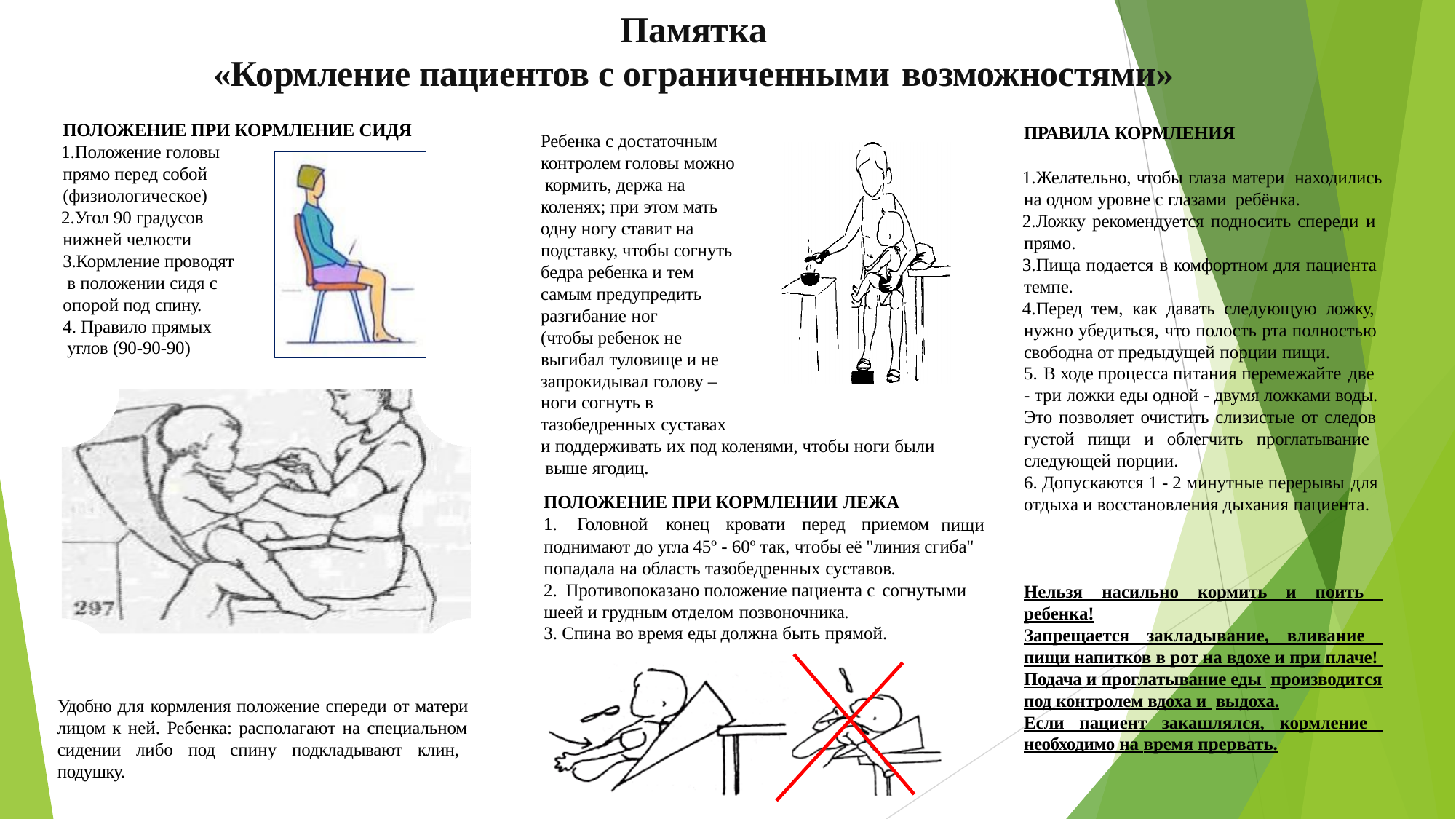

# Памятка
«Кормление пациентов с ограниченными возможностями»
ПОЛОЖЕНИЕ ПРИ КОРМЛЕНИЕ СИДЯ
Положение головы  прямо перед собой  (физиологическое)
Угол 90 градусов  нижней челюсти  3.Кормление проводят  в положении сидя с  опорой под спину.
4. Правило прямых  углов (90-90-90)
ПРАВИЛА КОРМЛЕНИЯ

Желательно, чтобы глаза матери  находились на одном уровне с глазами  ребёнка.
Ложку рекомендуется подносить спереди и  прямо.
Пища подается в комфортном для пациента  темпе.
Перед тем, как давать следующую ложку,  нужно убедиться, что полость рта полностью  свободна от предыдущей порции пищи.
В ходе процесса питания перемежайте две
- три ложки еды одной - двумя ложками воды.  Это позволяет очистить слизистые от следов  густой пищи и облегчить проглатывание  следующей порции.
6. Допускаются 1 - 2 минутные перерывы для
отдыха и восстановления дыхания пациента.
Ребенка с достаточным  контролем головы можно  кормить, держа на  коленях; при этом мать  одну ногу ставит на  подставку, чтобы согнуть  бедра ребенка и тем  самым предупредить  разгибание ног
(чтобы ребенок не  выгибал туловище и не  запрокидывал голову –  ноги согнуть в  тазобедренных суставах
и поддерживать их под коленями, чтобы ноги были  выше ягодиц.
ПОЛОЖЕНИЕ ПРИ КОРМЛЕНИИ ЛЕЖА
1.	Головной	конец	кровати	перед	приемом

пищи
поднимают до угла 45º - 60º так, чтобы её "линия сгиба"  попадала на область тазобедренных суставов.
Противопоказано положение пациента с согнутыми
шеей и грудным отделом позвоночника.
Спина во время еды должна быть прямой.
Нельзя насильно кормить и поить  ребенка!
Запрещается закладывание, вливание  пищи напитков в рот на вдохе и при плаче!  Подача и проглатывание еды  производится под контролем вдоха и  выдоха.
Если пациент закашлялся, кормление  необходимо на время прервать.

Удобно для кормления положение спереди от матери  лицом к ней. Ребенка: располагают на специальном  сидении либо под спину подкладывают клин,  подушку.